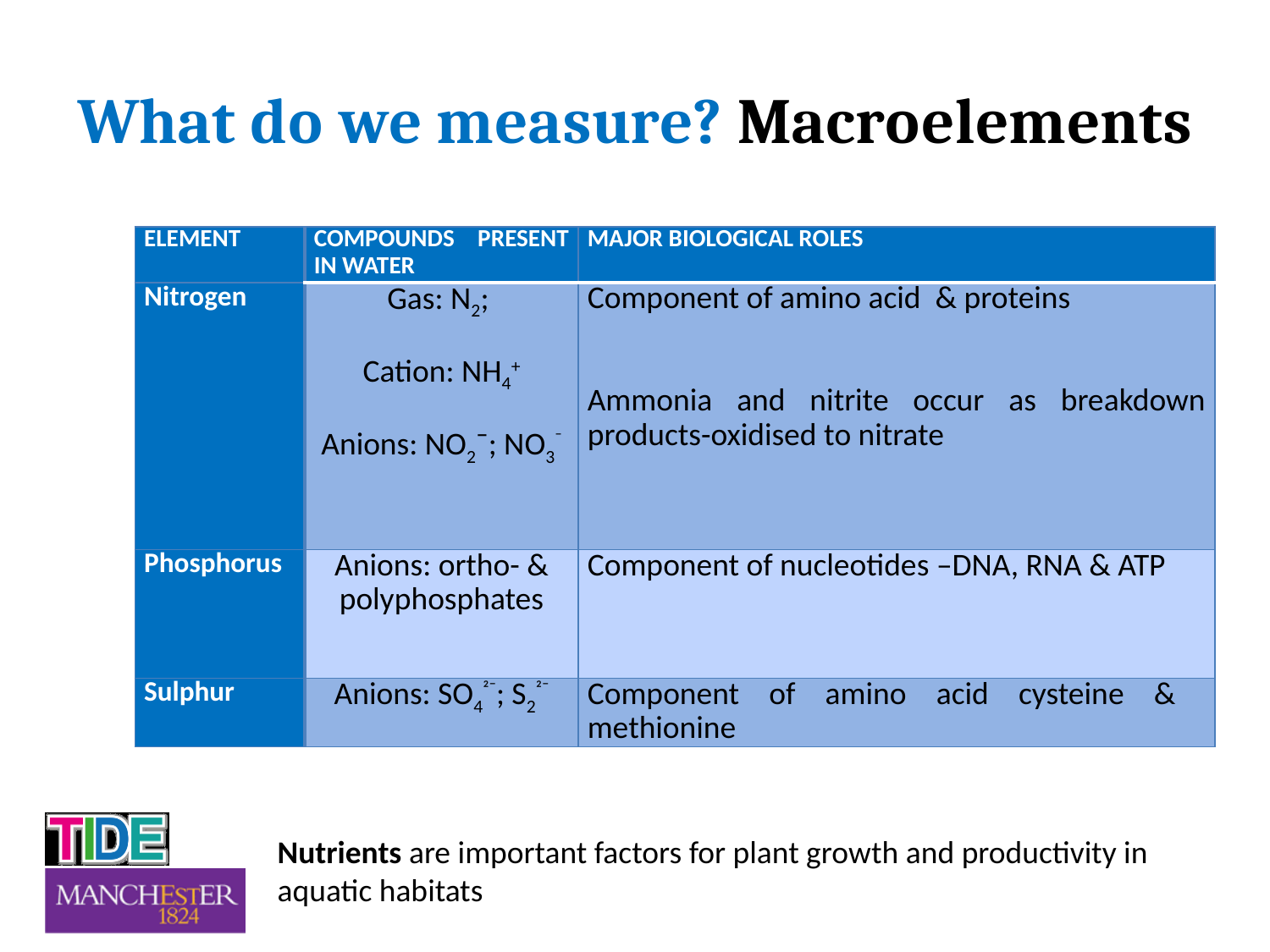

# What do we measure? Macroelements

| ELEMENT | COMPOUNDS PRESENT IN WATER | MAJOR BIOLOGICAL ROLES |
| --- | --- | --- |
| Nitrogen | Gas: N2; Cation: NH4+ Anions: NO2¯; NO3¯ | Component of amino acid & proteins Ammonia and nitrite occur as breakdown products-oxidised to nitrate |
| Phosphorus | Anions: ortho- & polyphosphates | Component of nucleotides –DNA, RNA & ATP |
| Sulphur | Anions: SO4²¯; S2²¯ | Component of amino acid cysteine & methionine |
Nutrients are important factors for plant growth and productivity in aquatic habitats